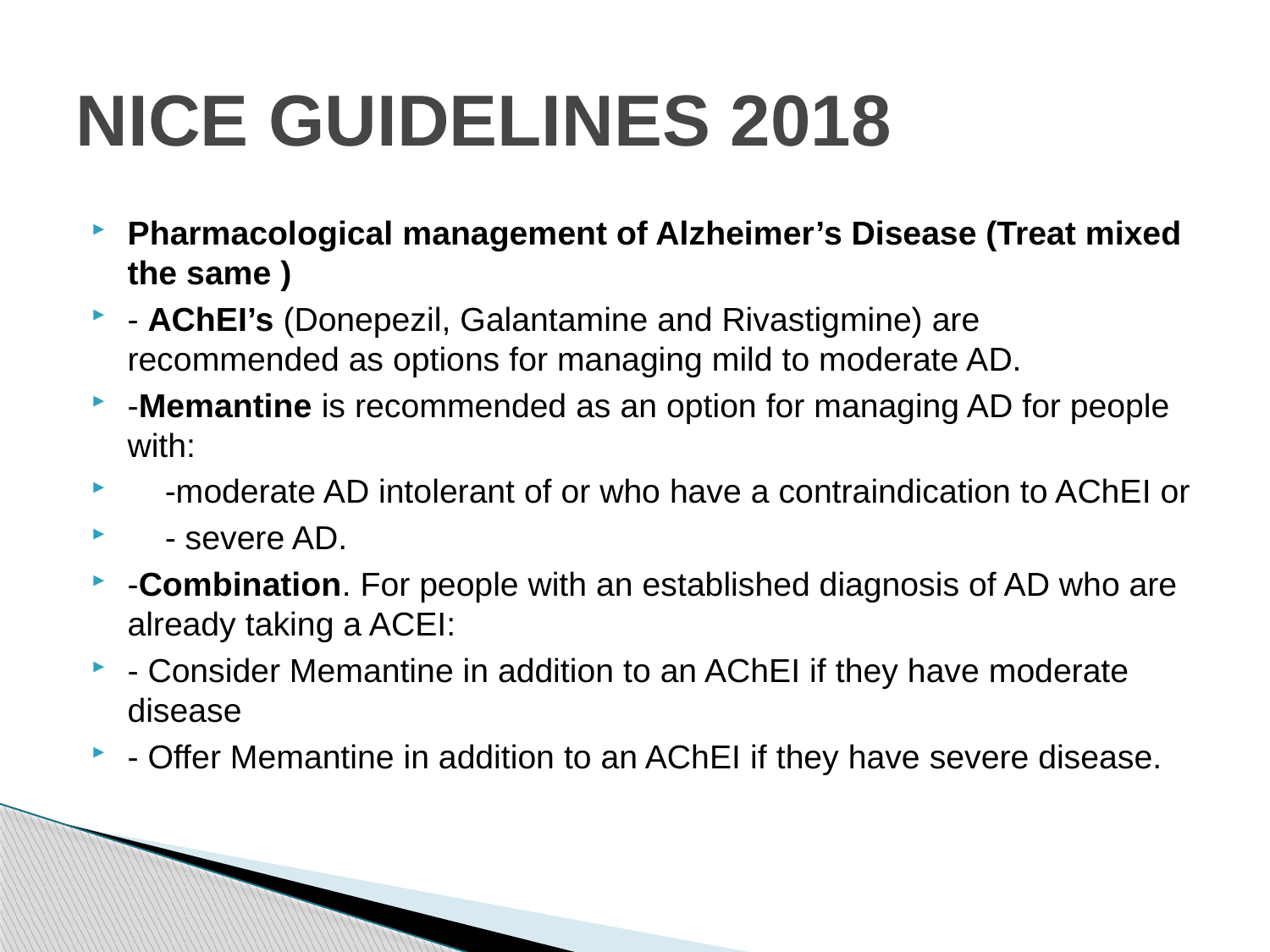

# NICE GUIDELINES 2018
Pharmacological management of Alzheimer’s Disease (Treat mixed the same )
- AChEI’s (Donepezil, Galantamine and Rivastigmine) are recommended as options for managing mild to moderate AD.
-Memantine is recommended as an option for managing AD for people with:
    -moderate AD intolerant of or who have a contraindication to AChEI or
    - severe AD.
-Combination. For people with an established diagnosis of AD who are already taking a ACEI:
- Consider Memantine in addition to an AChEI if they have moderate disease
- Offer Memantine in addition to an AChEI if they have severe disease.